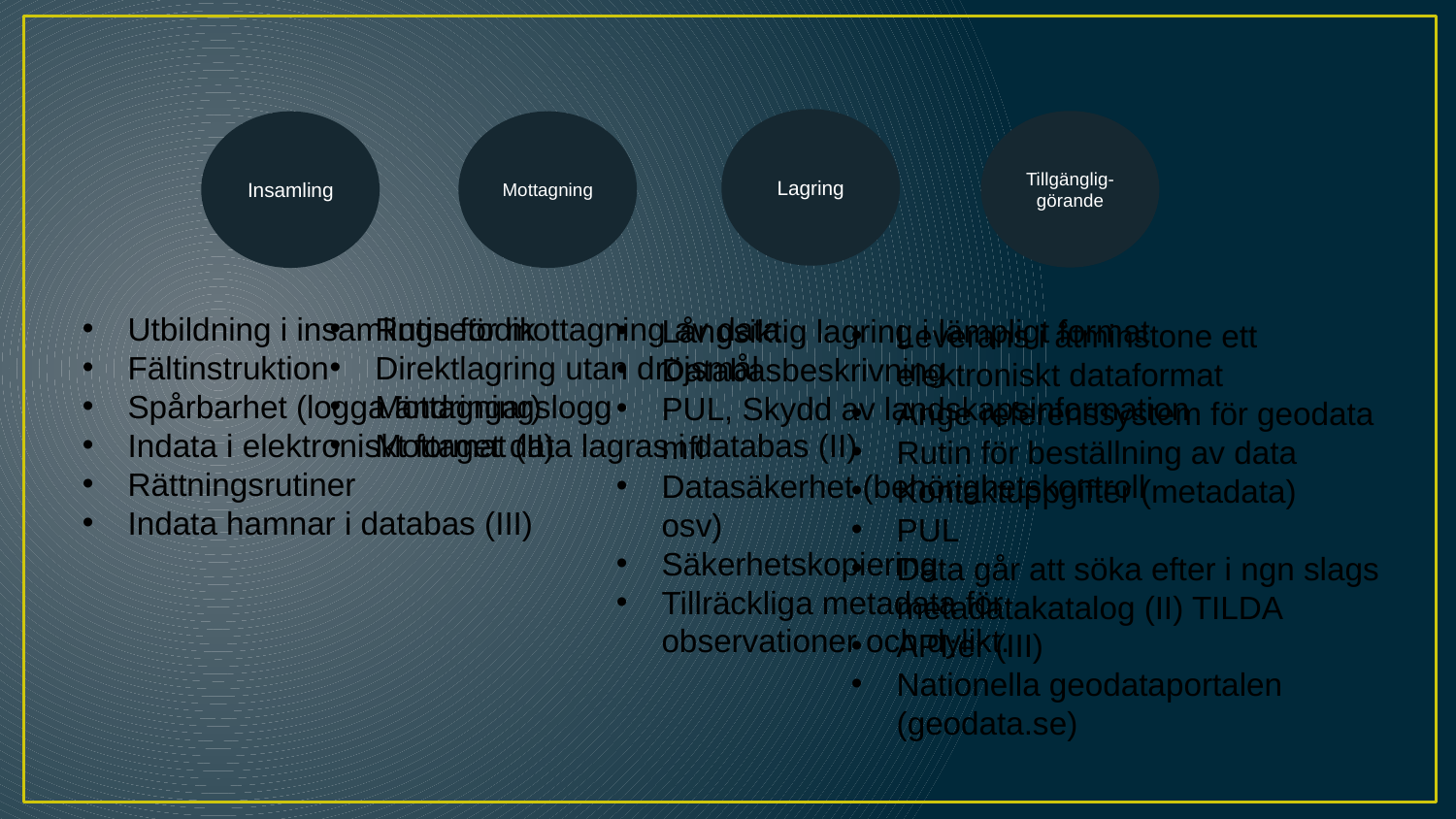

Lagring
Tillgänglig-görande
Insamling
Mottagning
Utbildning i insamlingsetodik
Fältinstruktion
Spårbarhet (logga ändringar)
Indata i elektroniskt format (II)
Rättningsrutiner
Indata hamnar i databas (III)
Rutin för mottagning av data
Direktlagring utan dröjsmål
Mottagningslogg
Mottaget data lagras i databas (II)
Långsiktig lagring i lämpligt format
Databasbeskrivning
PUL, Skydd av landskapsinformation mfl
Datasäkerhet (behörighetskontroll osv)
Säkerhetskopiering
Tillräckliga metadata för observationer och dylikt.
Leverans i åtminstone ett elektroniskt dataformat
Ange referenssystem för geodata
Rutin för beställning av data
Kontaktuppgifter (metadata)
PUL
Data går att söka efter i ngn slags metadatakatalog (II) TILDA
API:er (III)
Nationella geodataportalen (geodata.se)